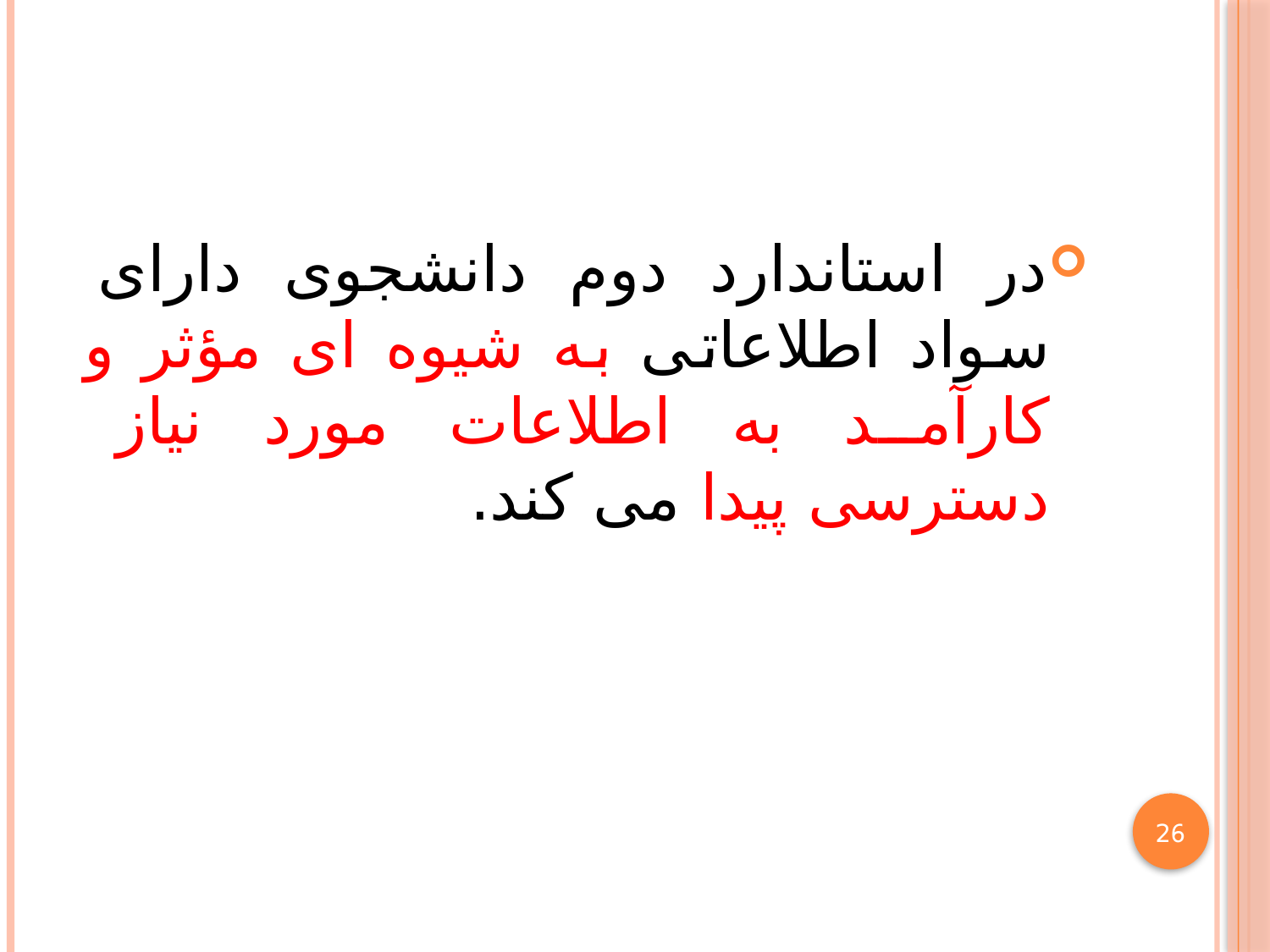

#
در استاندارد دوم دانشجوی دارای سواد اطلاعاتی به شیوه ای مؤثر و کارآمد به اطلاعات مورد نیاز دسترسی پیدا می کند.

26